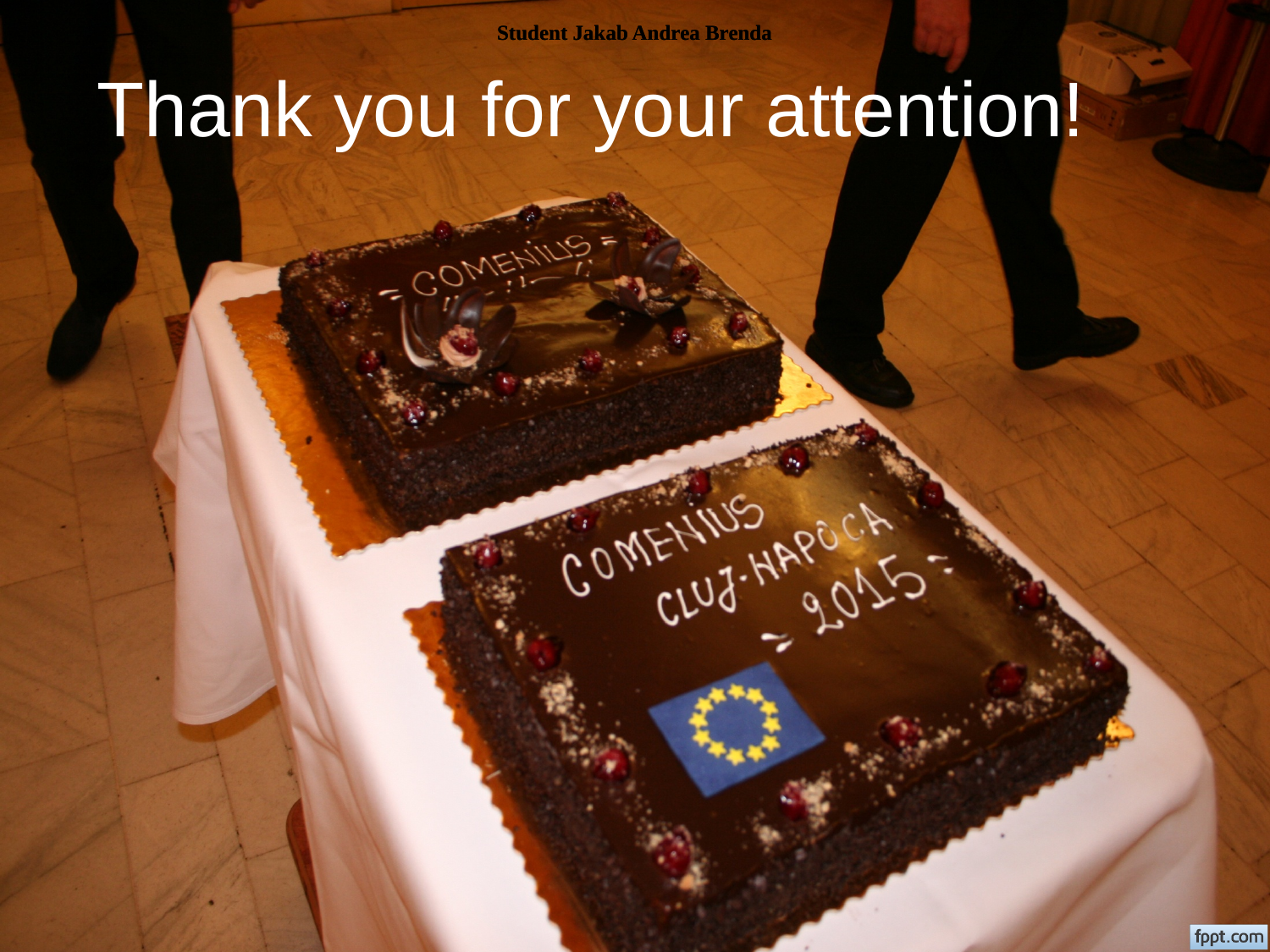

Student Jakab Andrea Brenda
Student Jakab Andrea Brenda
# Thank you for your attention!